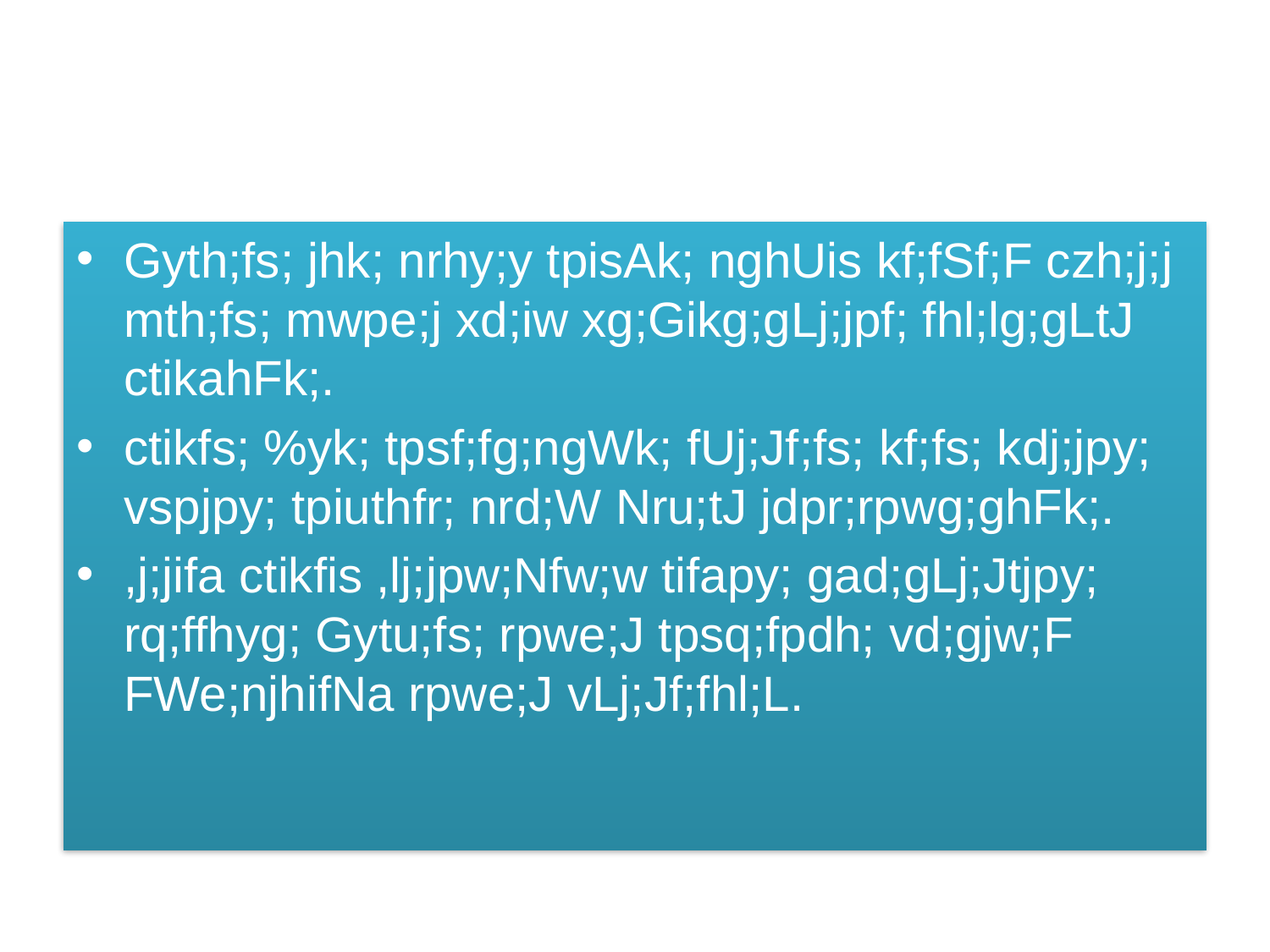

#
Gyth;fs; jhk; nrhy;y tpisAk; nghUis kf;fSf;F czh;j;j mth;fs; mwpe;j xd;iw xg;Gikg;gLj;jpf; fhl;lg;gLtJ ctikahFk;.
ctikfs; %yk; tpsf;fg;ngWk; fUj;Jf;fs; kf;fs; kdj;jpy; vspjpy; tpiuthfr; nrd;W Nru;tJ jdpr;rpwg;ghFk;.
,j;jifa ctikfis ,lj;jpw;Nfw;w tifapy; gad;gLj;Jtjpy; rq;ffhyg; Gytu;fs; rpwe;J tpsq;fpdh; vd;gjw;F FWe;njhifNa rpwe;J vLj;Jf;fhl;L.